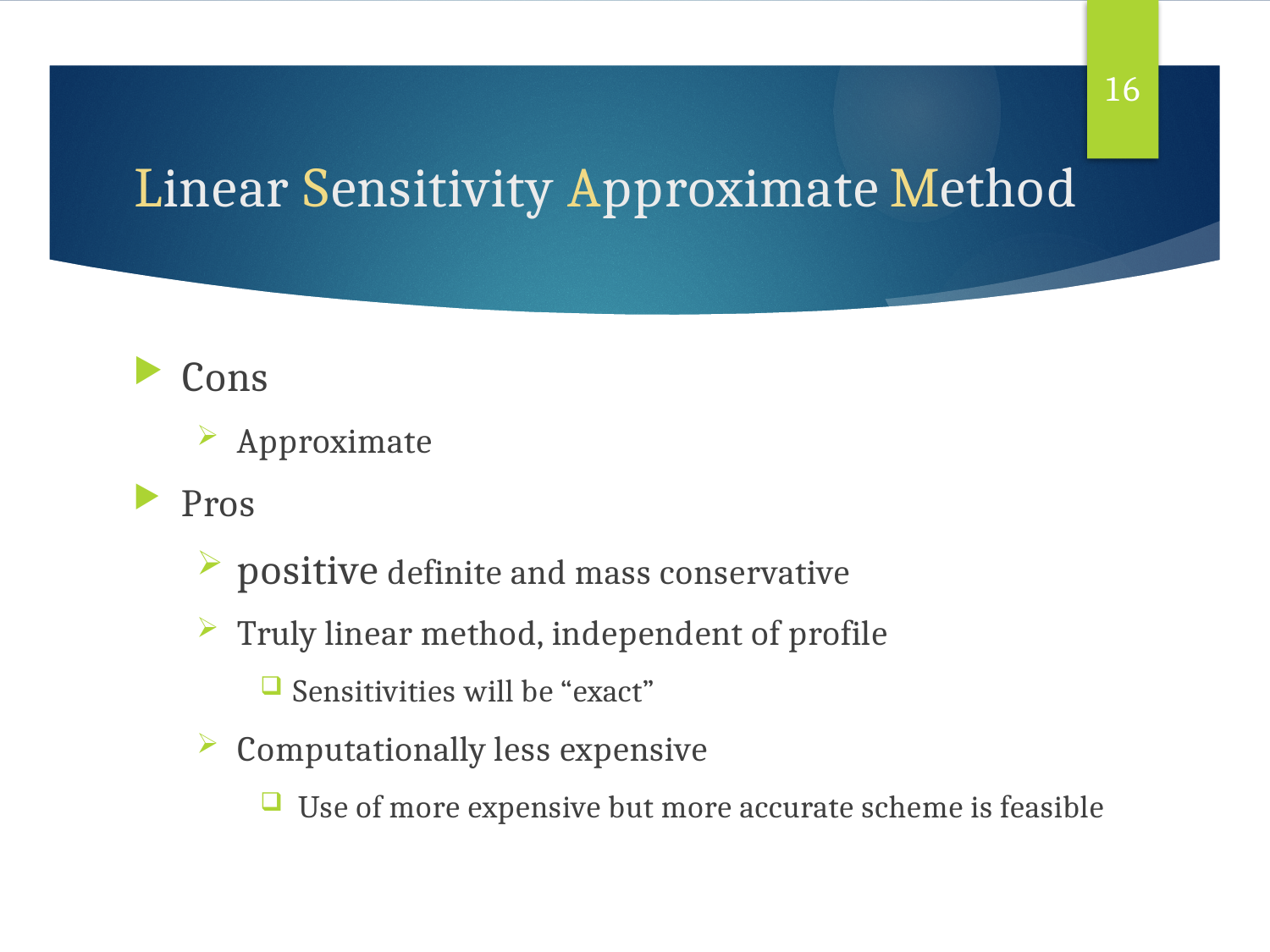

16
# Linear Sensitivity Approximate Method
Cons
Approximate
Pros
positive definite and mass conservative
Truly linear method, independent of profile
Sensitivities will be “exact”
Computationally less expensive
 Use of more expensive but more accurate scheme is feasible